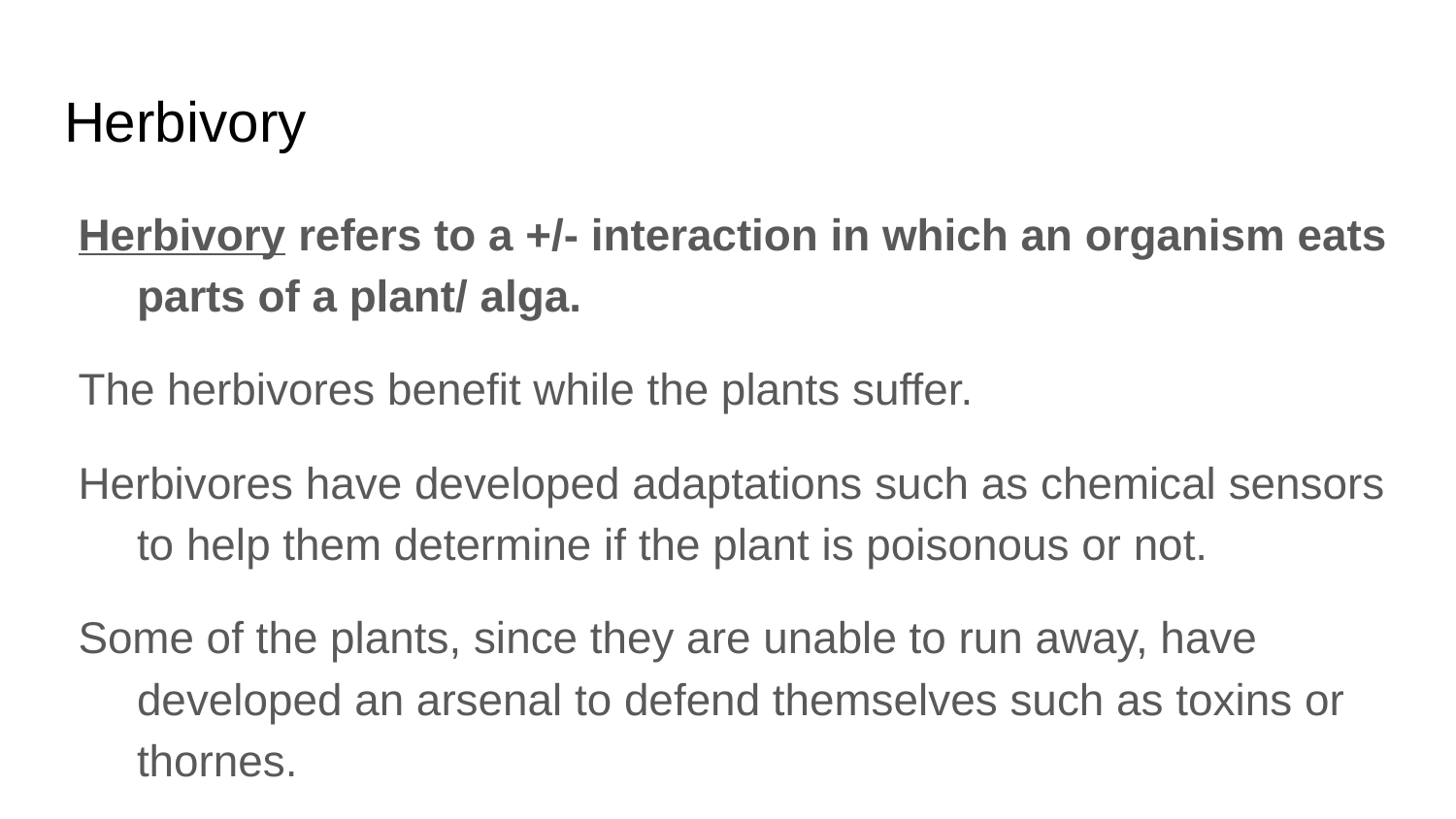

# Herbivory
Herbivory refers to a +/- interaction in which an organism eats parts of a plant/ alga.
The herbivores benefit while the plants suffer.
Herbivores have developed adaptations such as chemical sensors to help them determine if the plant is poisonous or not.
Some of the plants, since they are unable to run away, have developed an arsenal to defend themselves such as toxins or thornes.